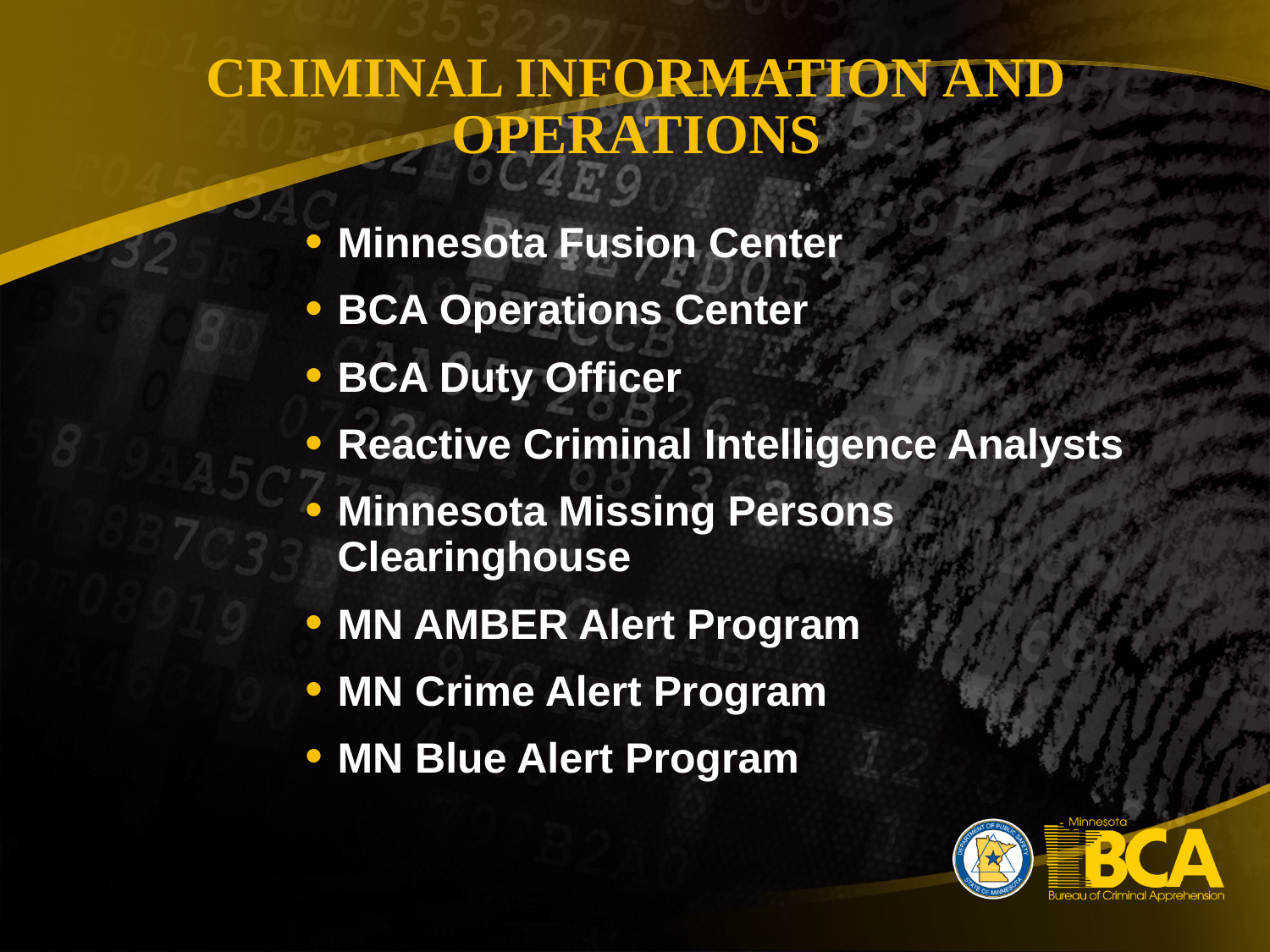

# Criminal Information and Operations
Minnesota Fusion Center
BCA Operations Center
BCA Duty Officer
Reactive Criminal Intelligence Analysts
Minnesota Missing Persons Clearinghouse
MN AMBER Alert Program
MN Crime Alert Program
MN Blue Alert Program